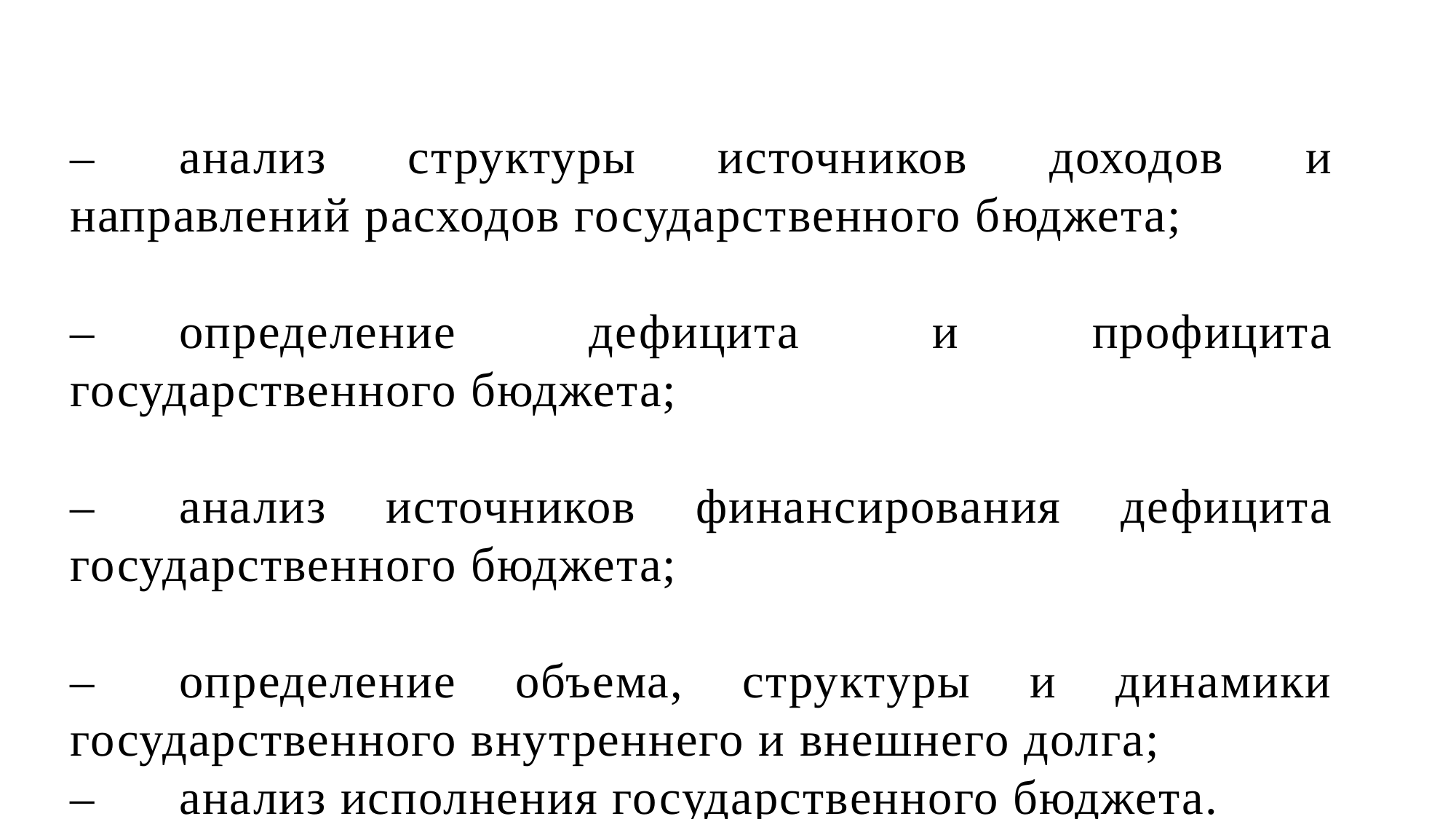

–	анализ структуры источников доходов и направлений расходов государственного бюджета;

–	определение дефицита и профицита государственного бюджета;

–	анализ источников финансирования дефицита государственного бюджета;

–	определение объема, структуры и динамики государственного внутреннего и внешнего долга;
–	анализ исполнения государственного бюджета.